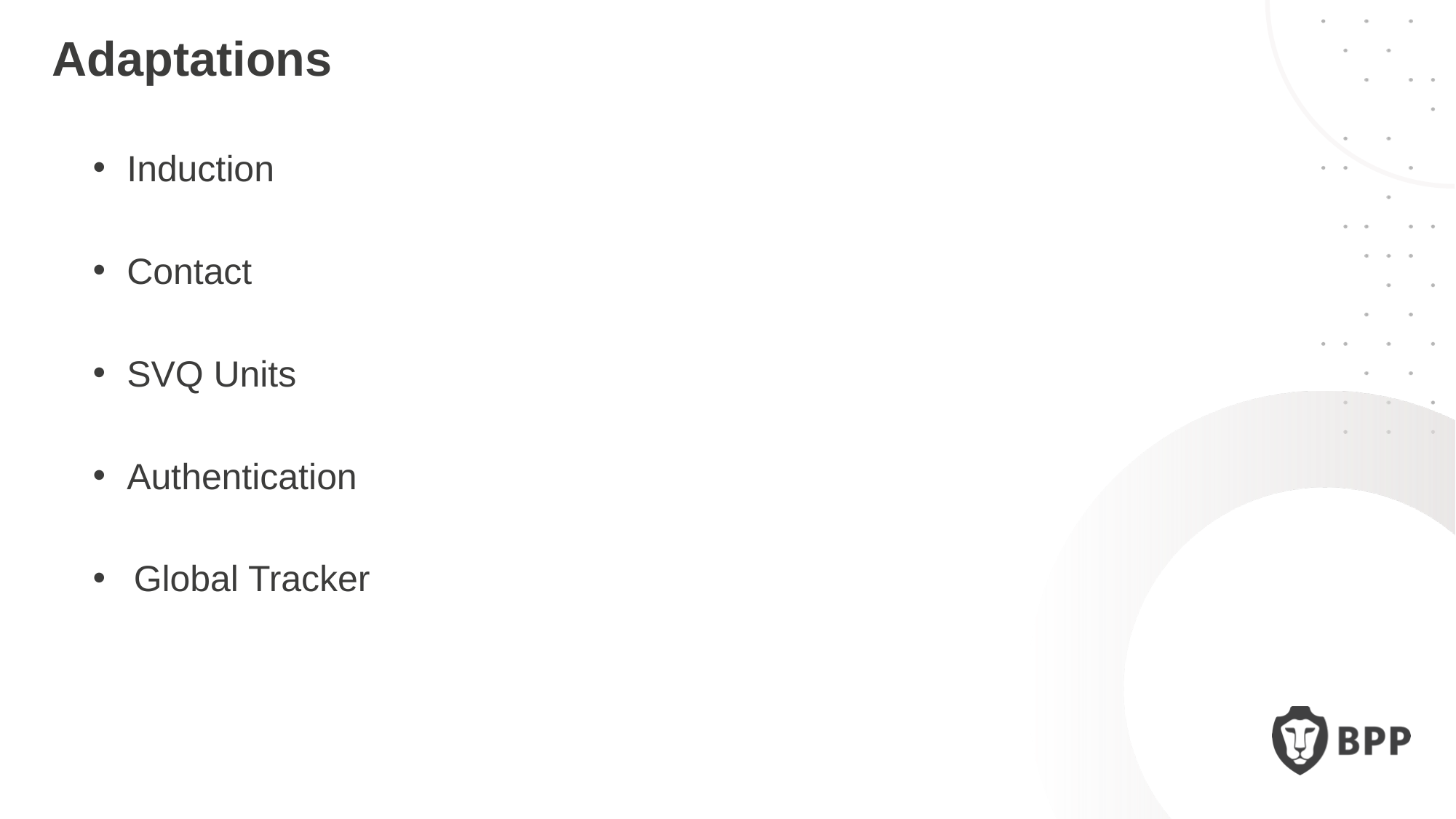

Adaptations
Induction
Contact
SVQ Units
Authentication
Global Tracker